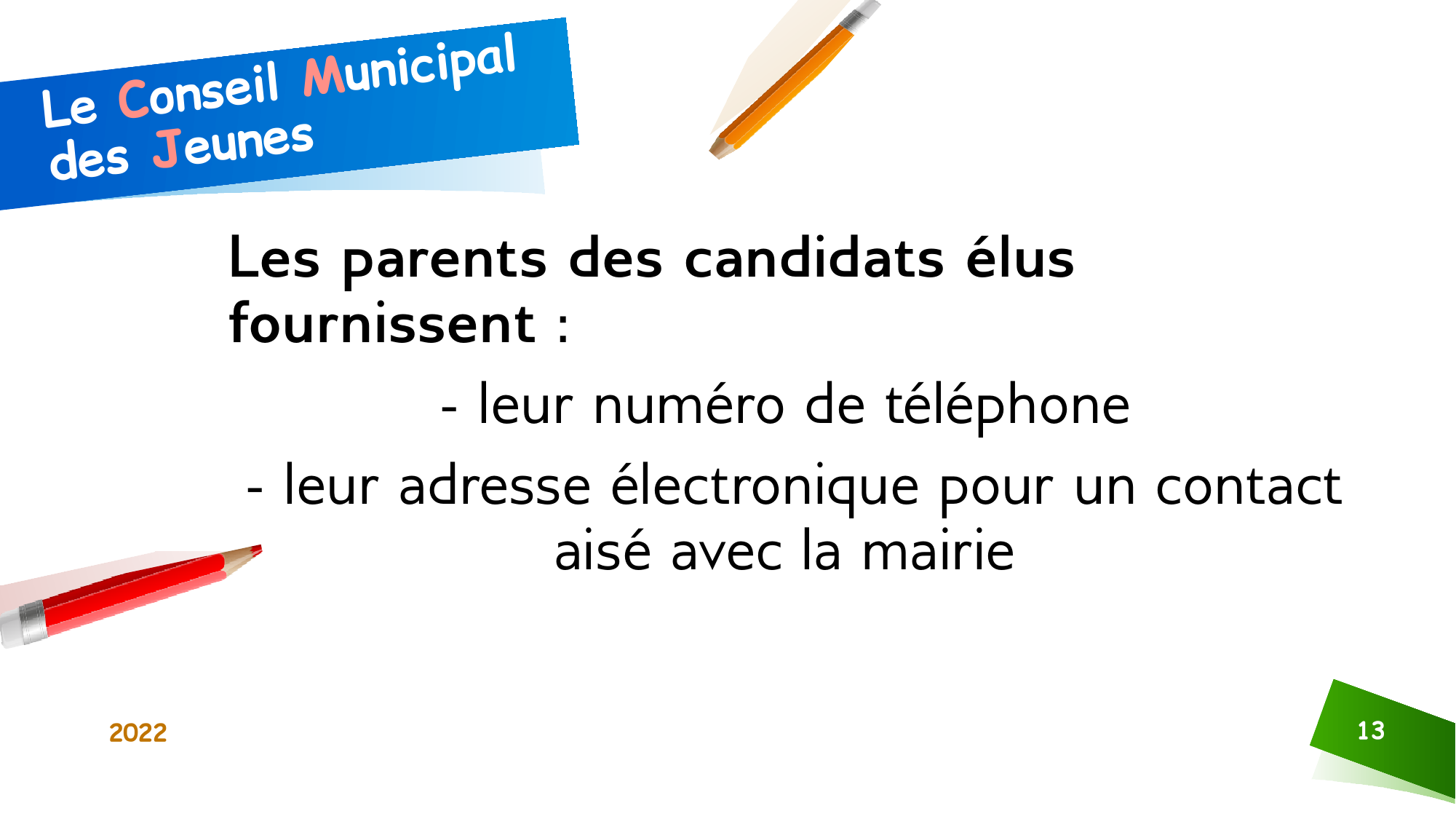

# Le Conseil Municipal des Jeunes
Les parents des candidats élus fournissent :
- leur numéro de téléphone
- leur adresse électronique pour un contact aisé avec la mairie

2022
13